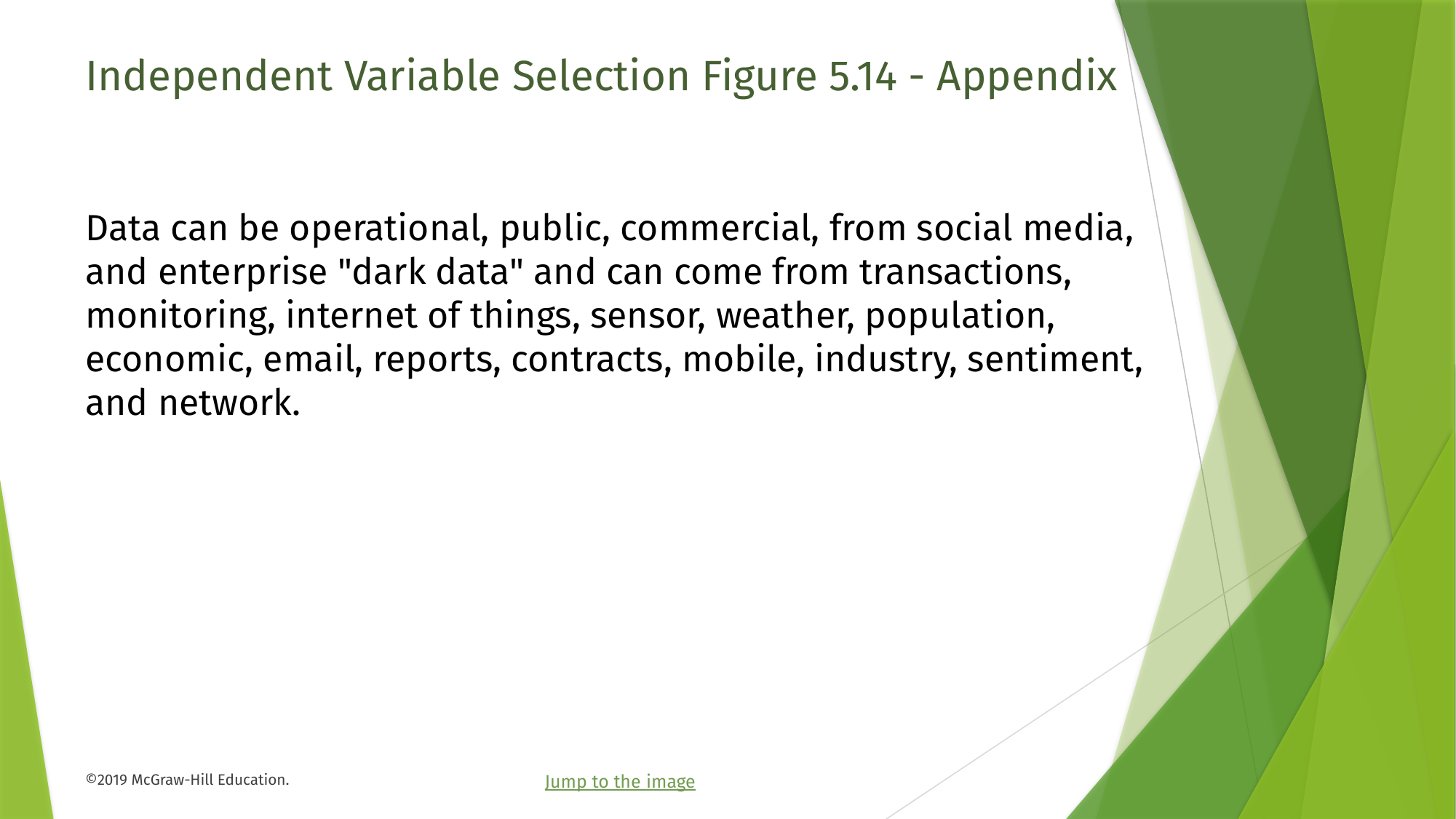

# Independent Variable Selection Figure 5.14 - Appendix
Data can be operational, public, commercial, from social media, and enterprise "dark data" and can come from transactions, monitoring, internet of things, sensor, weather, population, economic, email, reports, contracts, mobile, industry, sentiment, and network.
Jump to the image